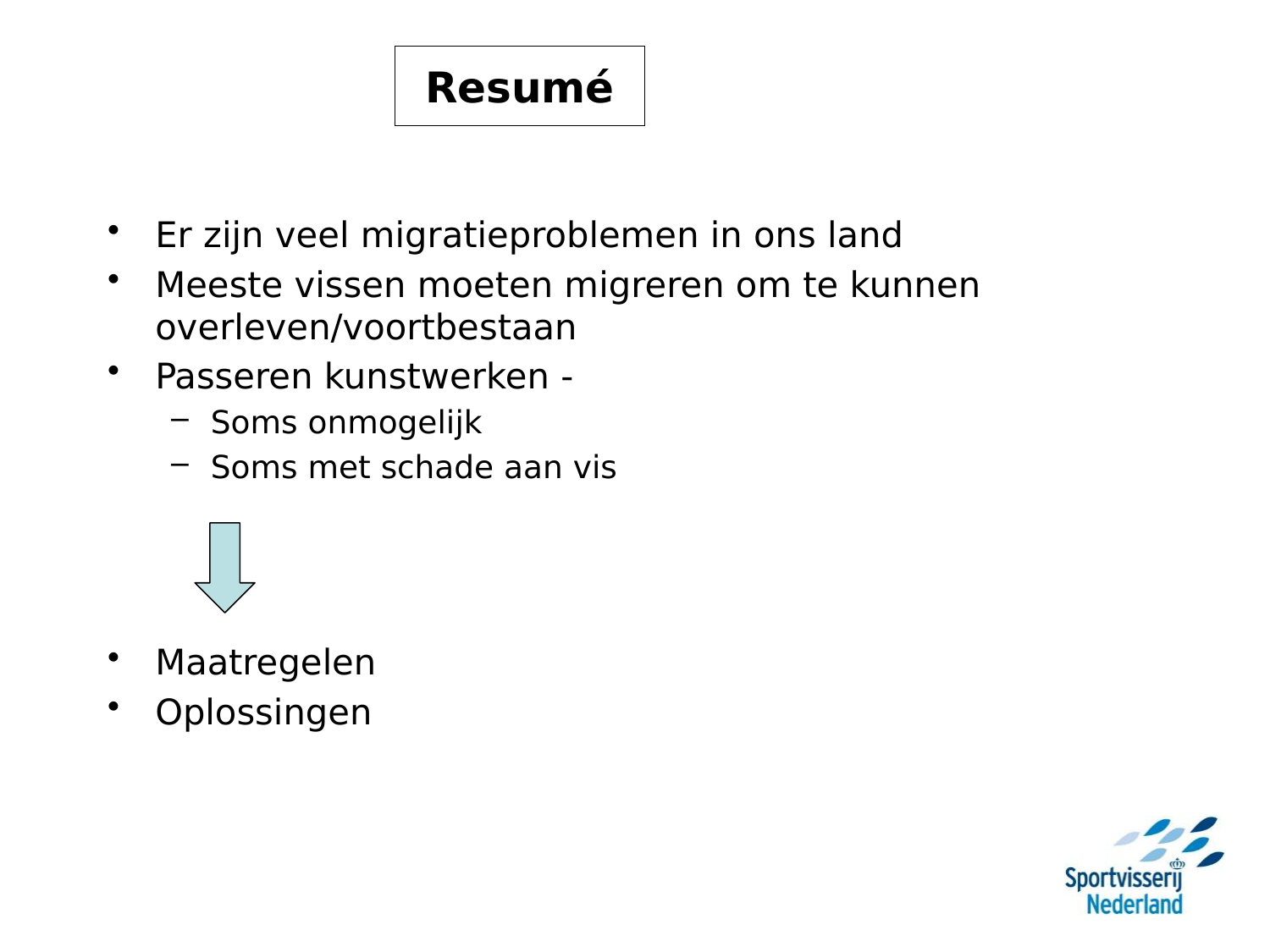

# Resumé
Er zijn veel migratieproblemen in ons land
Meeste vissen moeten migreren om te kunnen overleven/voortbestaan
Passeren kunstwerken -
Soms onmogelijk
Soms met schade aan vis

Maatregelen
Oplossingen